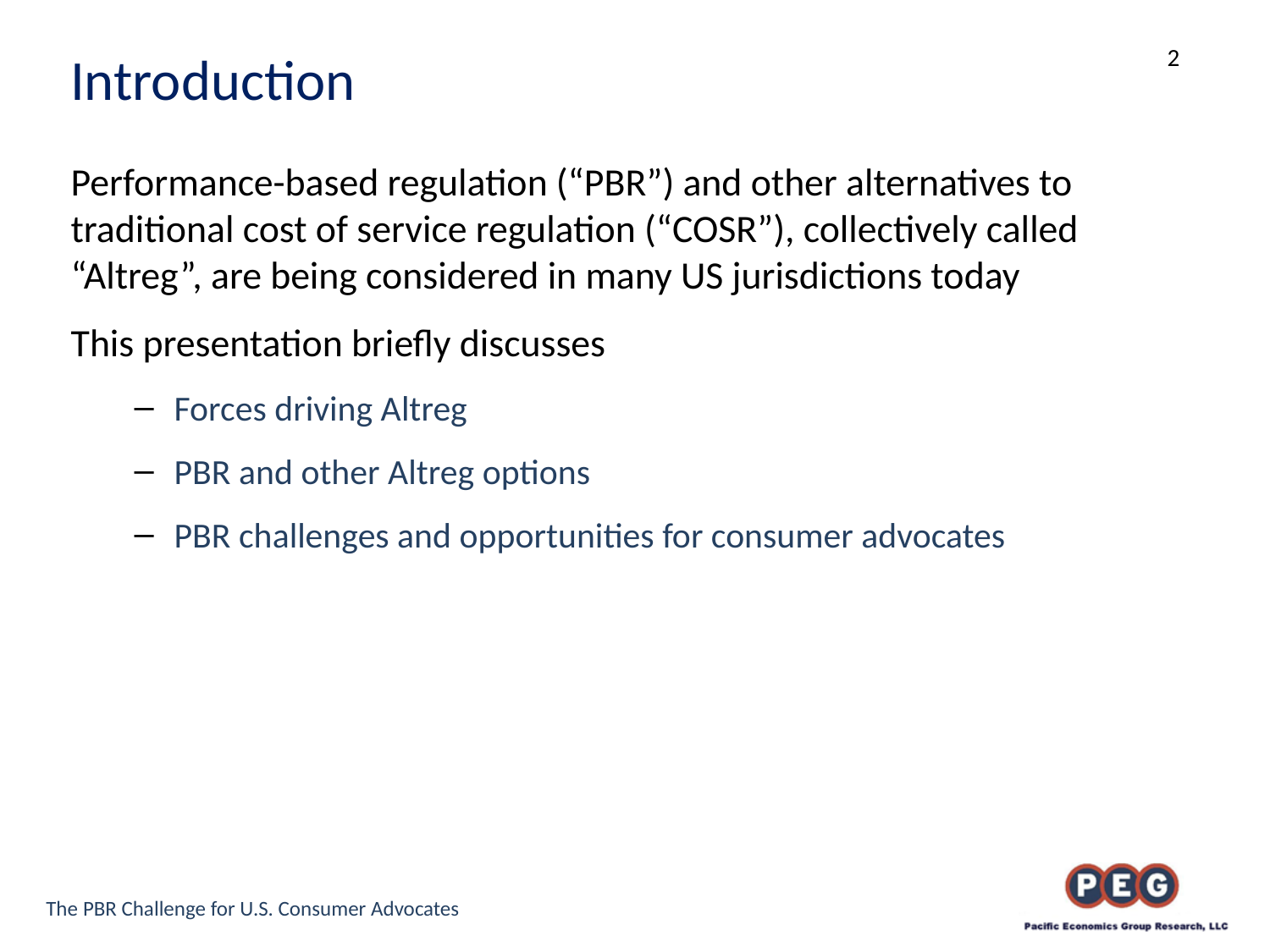

# Introduction
Performance-based regulation (“PBR”) and other alternatives to traditional cost of service regulation (“COSR”), collectively called “Altreg”, are being considered in many US jurisdictions today
This presentation briefly discusses
Forces driving Altreg
PBR and other Altreg options
PBR challenges and opportunities for consumer advocates

The PBR Challenge for U.S. Consumer Advocates